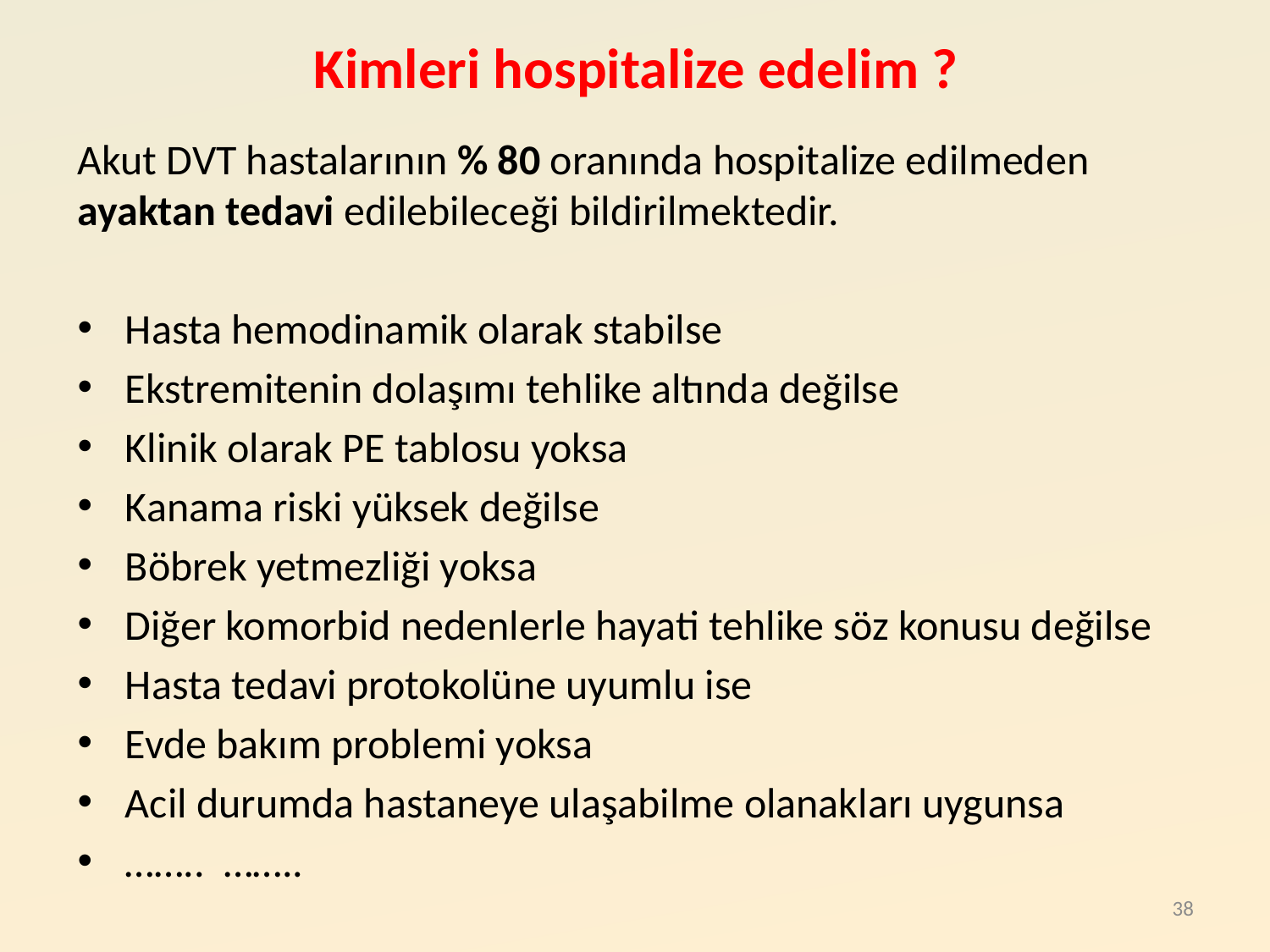

# Kimleri hospitalize edelim ?
Akut DVT hastalarının % 80 oranında hospitalize edilmeden ayaktan tedavi edilebileceği bildirilmektedir.

Hasta hemodinamik olarak stabilse
Ekstremitenin dolaşımı tehlike altında değilse
Klinik olarak PE tablosu yoksa
Kanama riski yüksek değilse
Böbrek yetmezliği yoksa
Diğer komorbid nedenlerle hayati tehlike söz konusu değilse
Hasta tedavi protokolüne uyumlu ise
Evde bakım problemi yoksa
Acil durumda hastaneye ulaşabilme olanakları uygunsa
……..  ……..
38